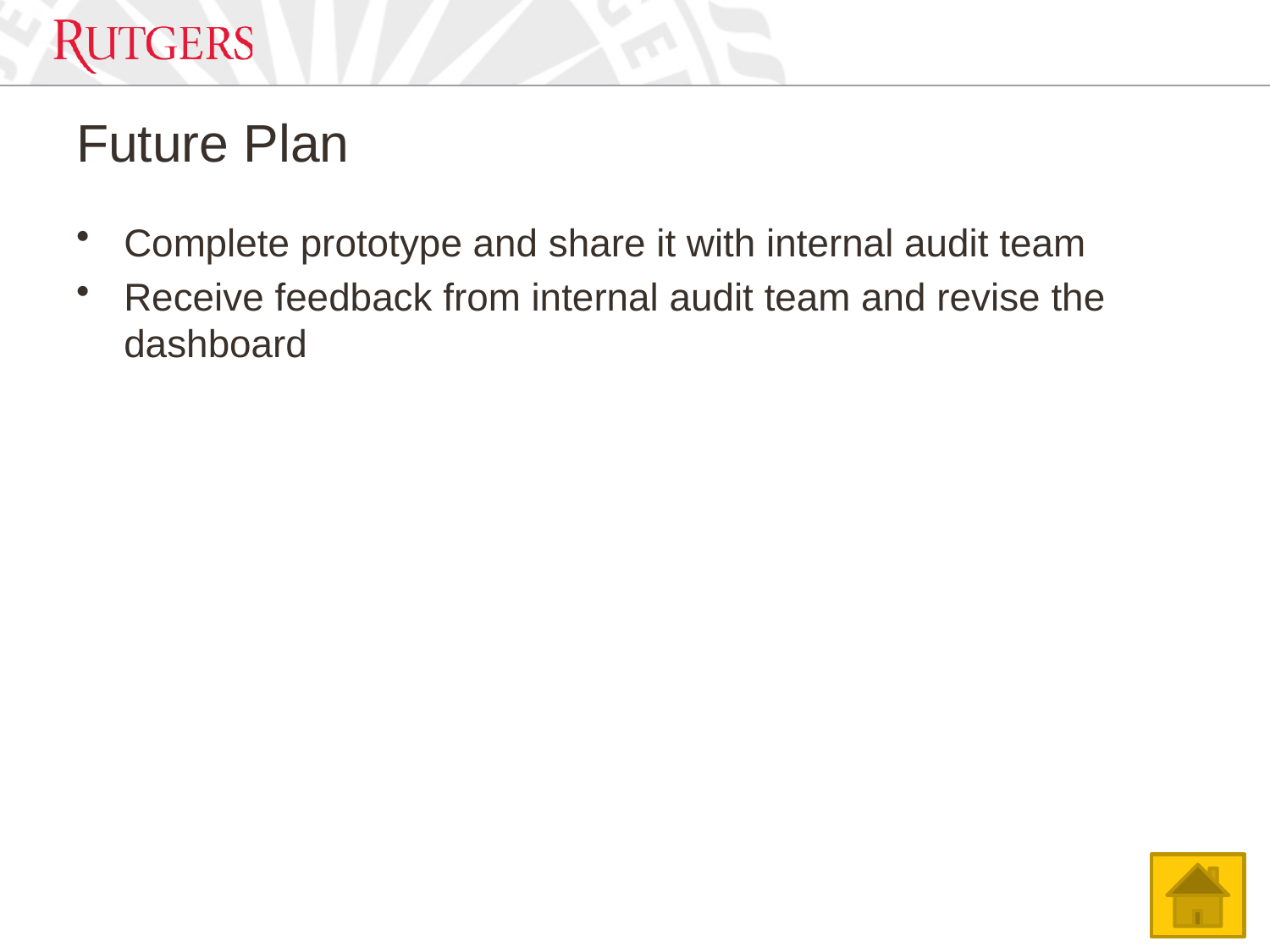

# Future Plan
Complete prototype and share it with internal audit team
Receive feedback from internal audit team and revise the dashboard